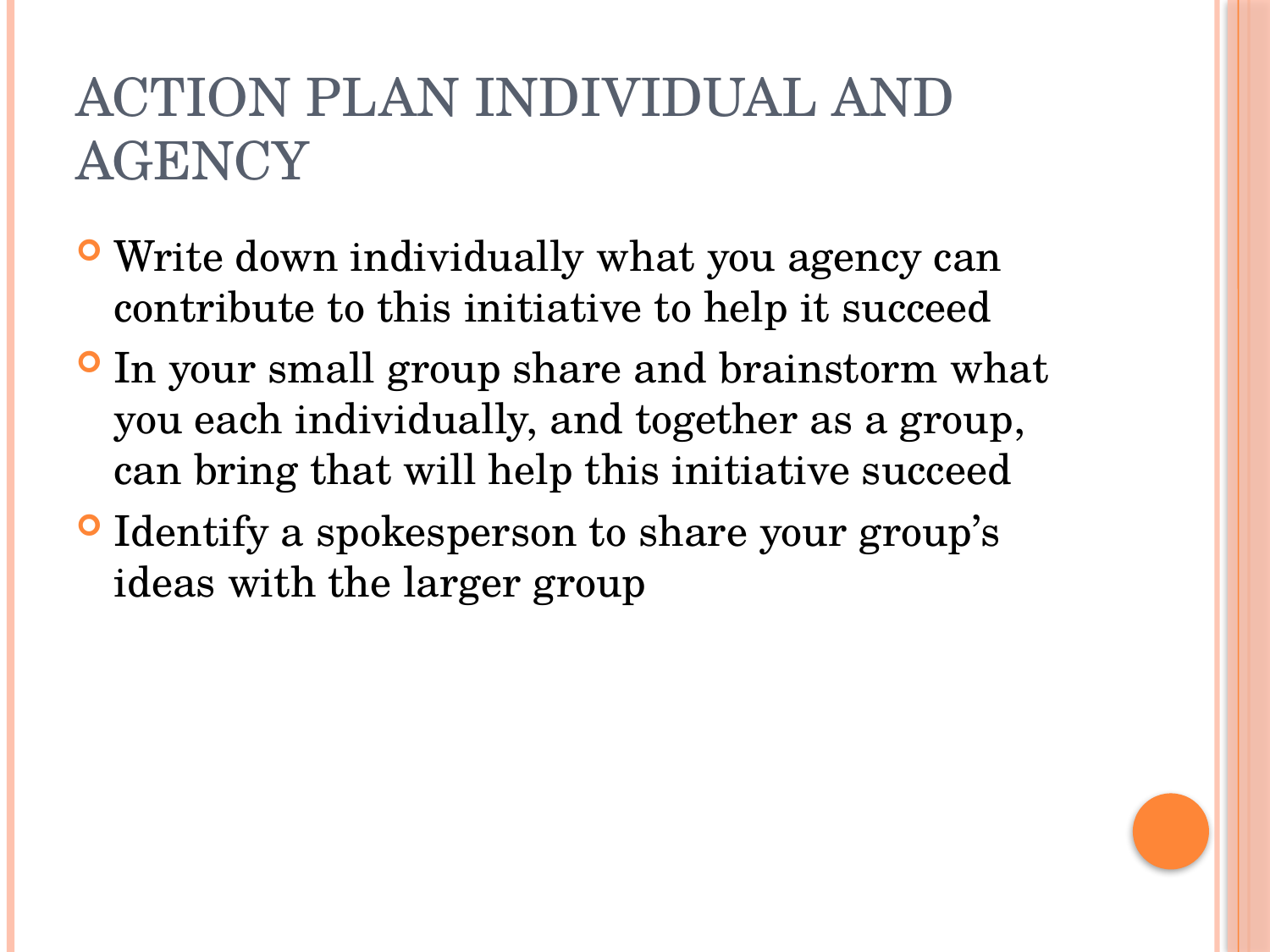

# Action Plan Individual and Agency
Write down individually what you agency can contribute to this initiative to help it succeed
In your small group share and brainstorm what you each individually, and together as a group, can bring that will help this initiative succeed
Identify a spokesperson to share your group’s ideas with the larger group